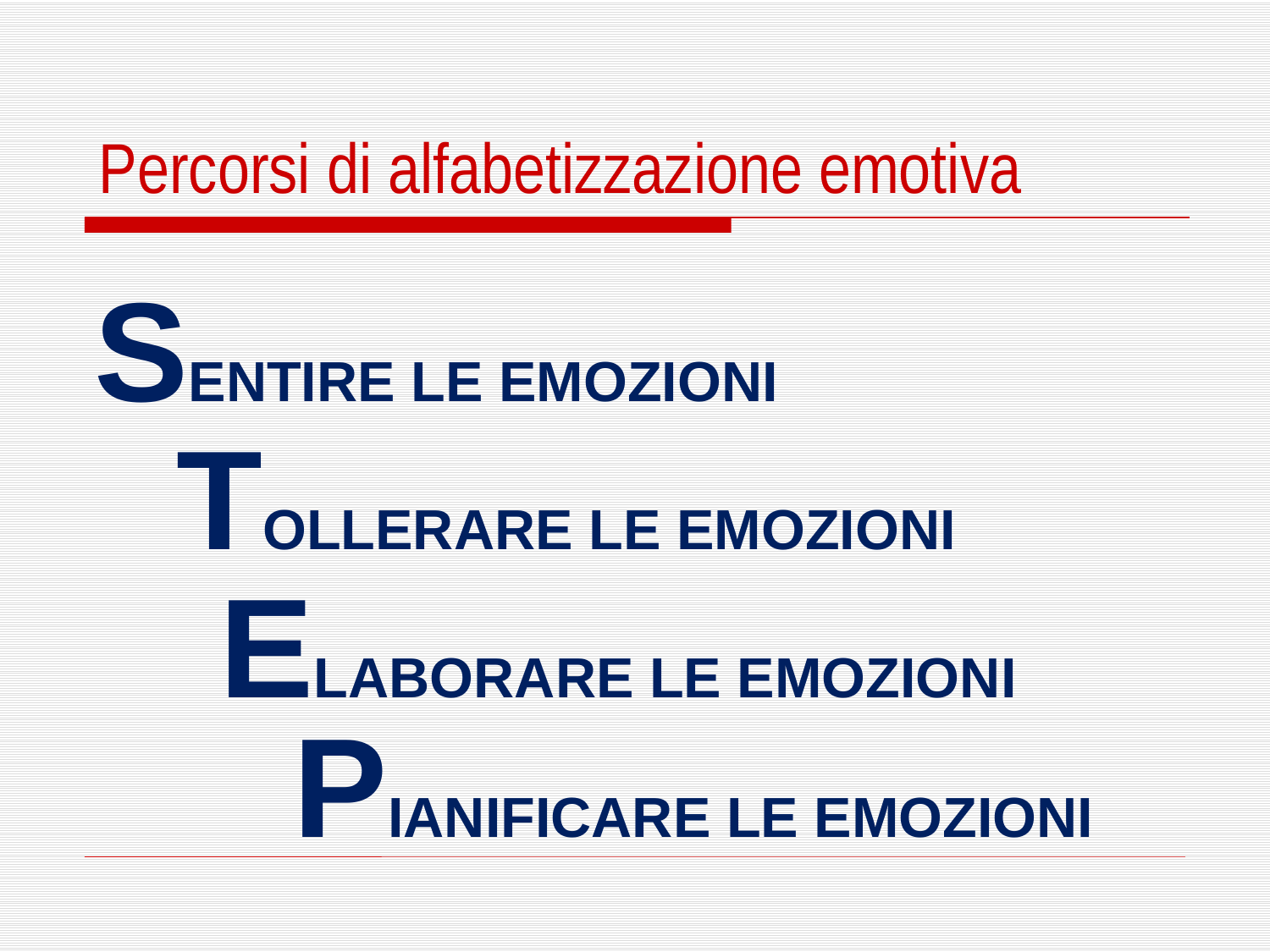

Percorsi di alfabetizzazione emotiva
Sentire le emozioni
Tollerare le emozioni
Elaborare le emozioni
Pianificare le emozioni